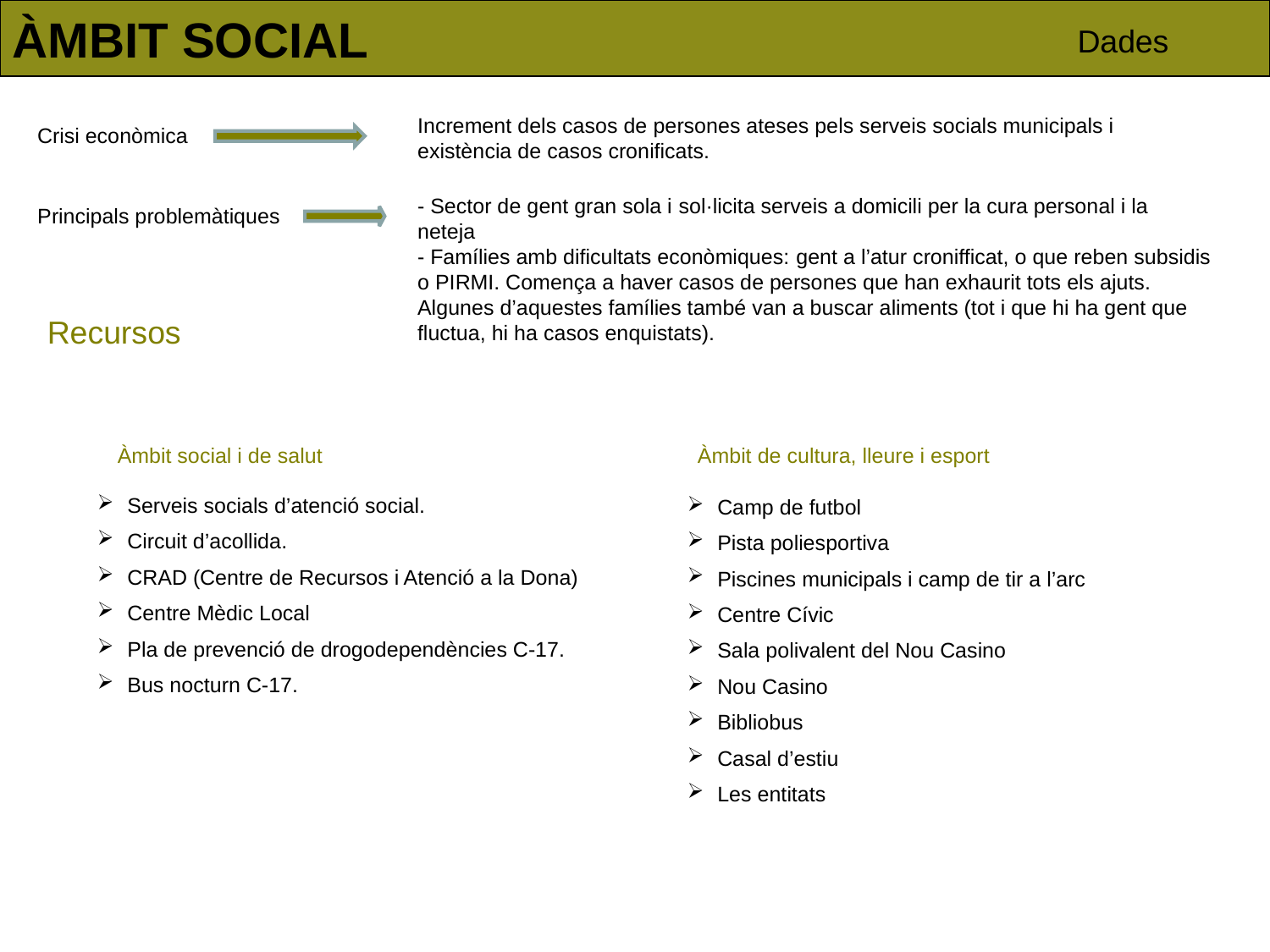

ÀMBIT SOCIAL
Dades
Increment dels casos de persones ateses pels serveis socials municipals i existència de casos cronificats.
Crisi econòmica

- Sector de gent gran sola i sol·licita serveis a domicili per la cura personal i la neteja
- Famílies amb dificultats econòmiques: gent a l’atur cronifficat, o que reben subsidis o PIRMI. Comença a haver casos de persones que han exhaurit tots els ajuts. Algunes d’aquestes famílies també van a buscar aliments (tot i que hi ha gent que fluctua, hi ha casos enquistats).

Principals problemàtiques

Recursos
Àmbit social i de salut
Àmbit de cultura, lleure i esport
Serveis socials d’atenció social.
Circuit d’acollida.
CRAD (Centre de Recursos i Atenció a la Dona)
Centre Mèdic Local
Pla de prevenció de drogodependències C-17.
Bus nocturn C-17.
Camp de futbol
Pista poliesportiva
Piscines municipals i camp de tir a l’arc
Centre Cívic
Sala polivalent del Nou Casino
Nou Casino
Bibliobus
Casal d’estiu
Les entitats